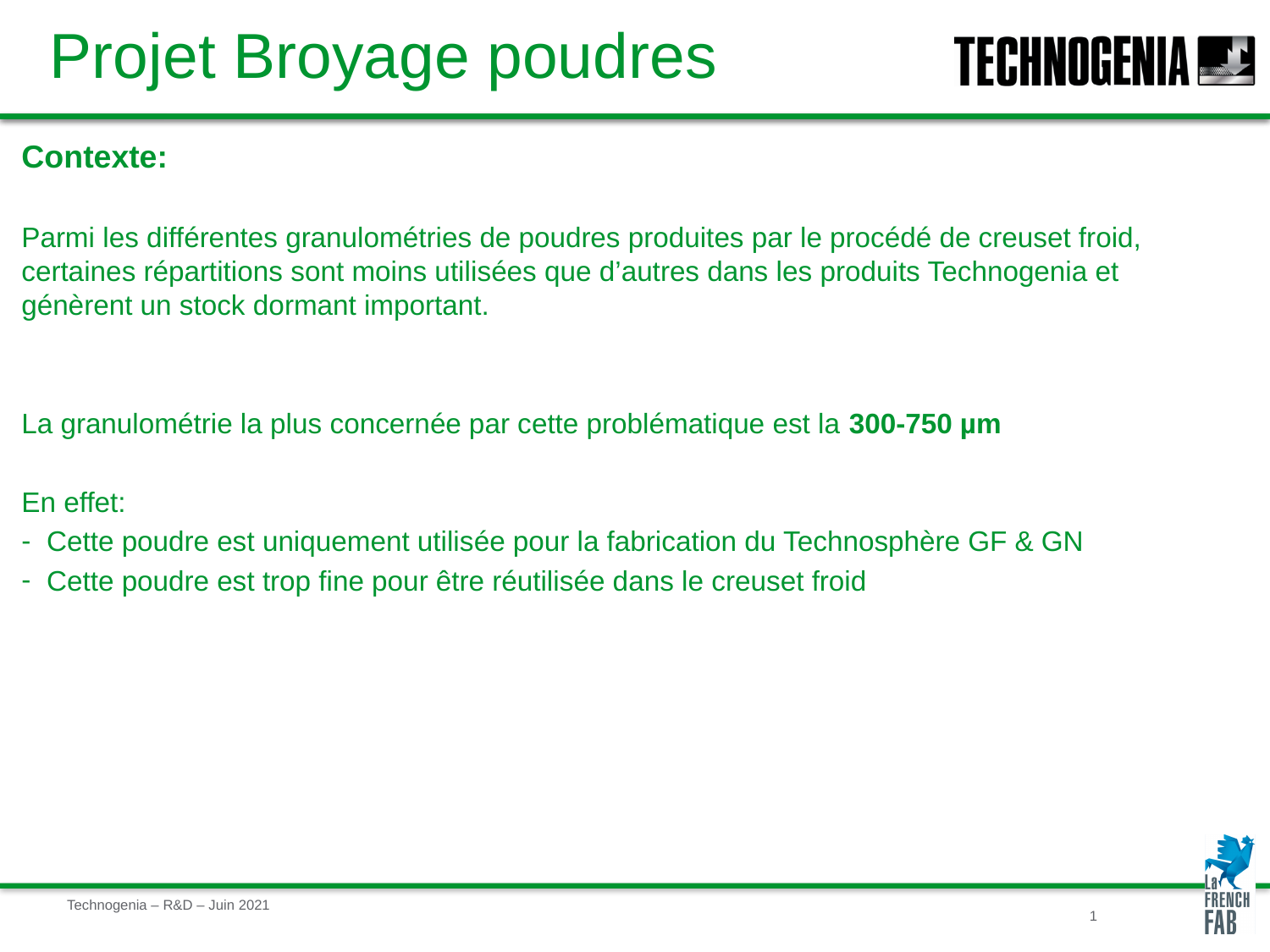

# Projet Broyage poudres
Contexte:

Parmi les différentes granulométries de poudres produites par le procédé de creuset froid, certaines répartitions sont moins utilisées que d’autres dans les produits Technogenia et génèrent un stock dormant important.

La granulométrie la plus concernée par cette problématique est la 300-750 µm

En effet:
Cette poudre est uniquement utilisée pour la fabrication du Technosphère GF & GN
Cette poudre est trop fine pour être réutilisée dans le creuset froid